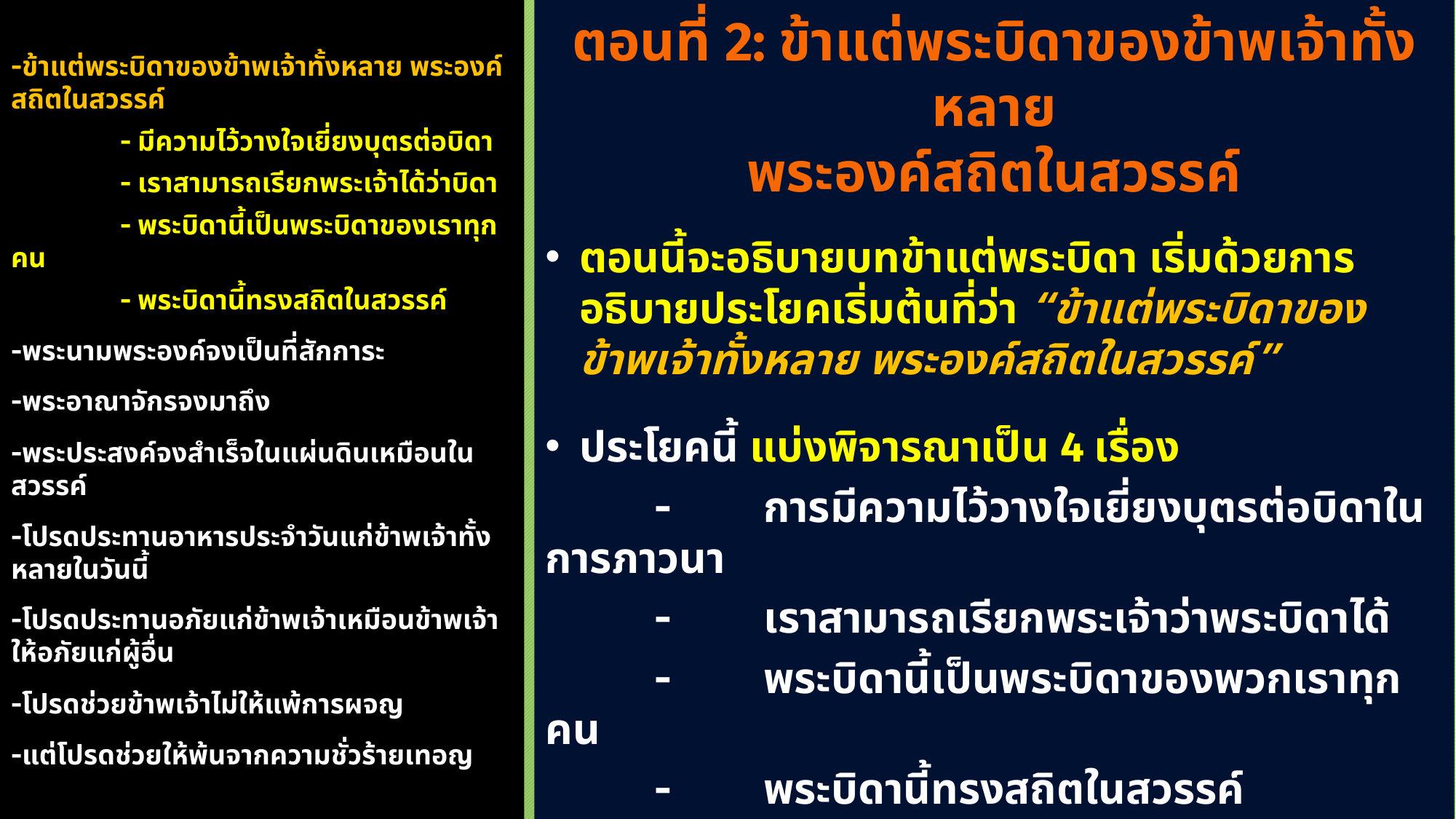

ตอนที่ 2: ข้าแต่พระบิดาของข้าพเจ้าทั้งหลาย
พระองค์สถิตในสวรรค์
ตอนนี้จะอธิบายบทข้าแต่พระบิดา เริ่มด้วยการอธิบายประโยคเริ่มต้นที่ว่า “ข้าแต่พระบิดาของข้าพเจ้าทั้งหลาย พระองค์สถิตในสวรรค์”
ประโยคนี้ แบ่งพิจารณาเป็น 4 เรื่อง
	-	การมีความไว้วางใจเยี่ยงบุตรต่อบิดาในการภาวนา
	-	เราสามารถเรียกพระเจ้าว่าพระบิดาได้
	-	พระบิดานี้เป็นพระบิดาของพวกเราทุกคน
	-	พระบิดานี้ทรงสถิตในสวรรค์
-ข้าแต่พระบิดาของข้าพเจ้าทั้งหลาย พระองค์สถิตในสวรรค์
 	- มีความไว้วางใจเยี่ยงบุตรต่อบิดา
	- เราสามารถเรียกพระเจ้าได้ว่าบิดา
   	- พระบิดานี้เป็นพระบิดาของเราทุกคน
	- พระบิดานี้ทรงสถิตในสวรรค์
-พระนามพระองค์จงเป็นที่สักการะ
-พระอาณาจักรจงมาถึง
-พระประสงค์จงสำเร็จในแผ่นดินเหมือนในสวรรค์
-โปรดประทานอาหารประจำวันแก่ข้าพเจ้าทั้งหลายในวันนี้
-โปรดประทานอภัยแก่ข้าพเจ้าเหมือนข้าพเจ้าให้อภัยแก่ผู้อื่น
-โปรดช่วยข้าพเจ้าไม่ให้แพ้การผจญ
-แต่โปรดช่วยให้พ้นจากความชั่วร้ายเทอญ